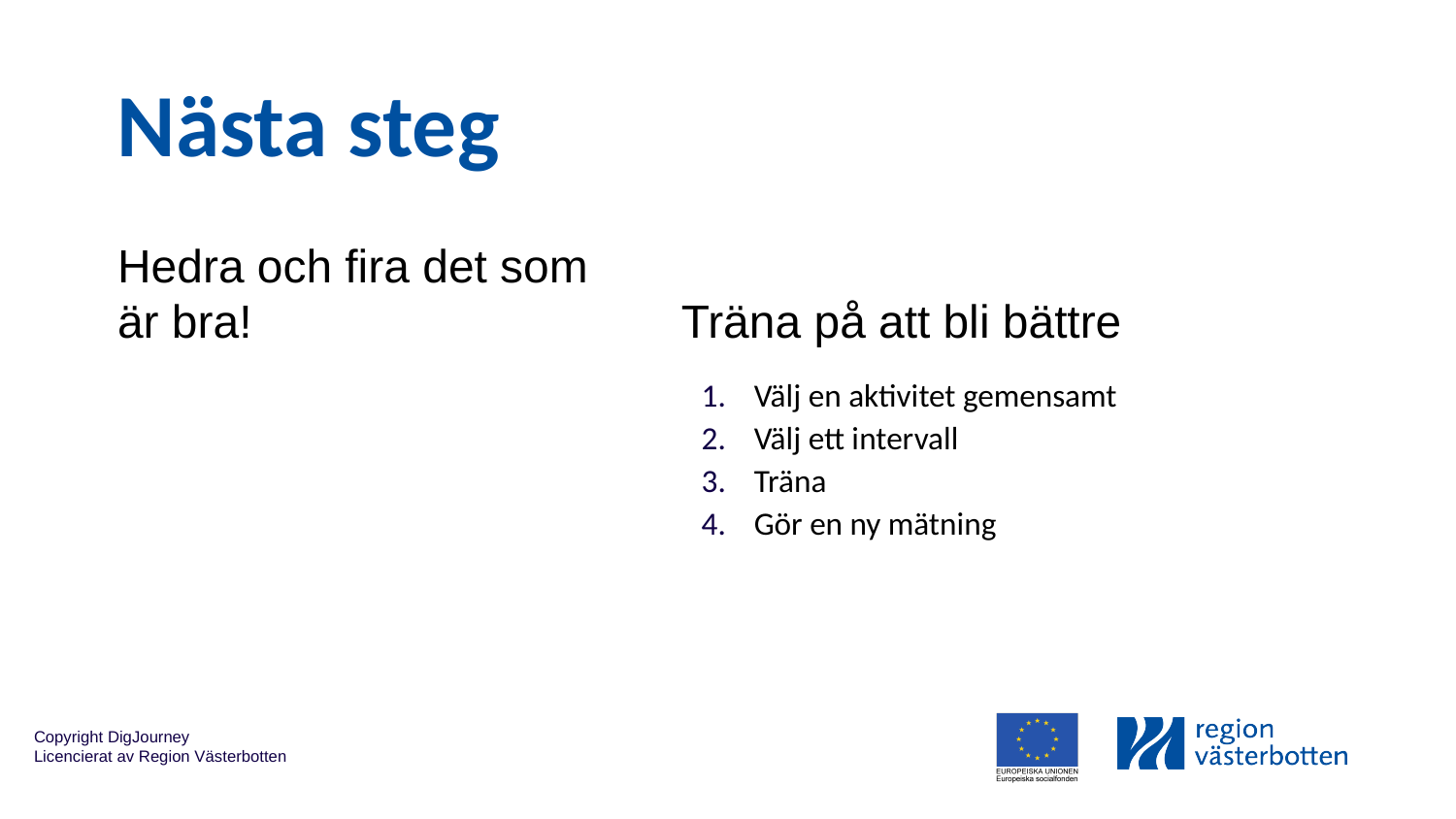

# Nästa steg
Hedra och fira det som är bra!
Träna på att bli bättre

Välj en aktivitet gemensamt
Välj ett intervall
Träna
Gör en ny mätning